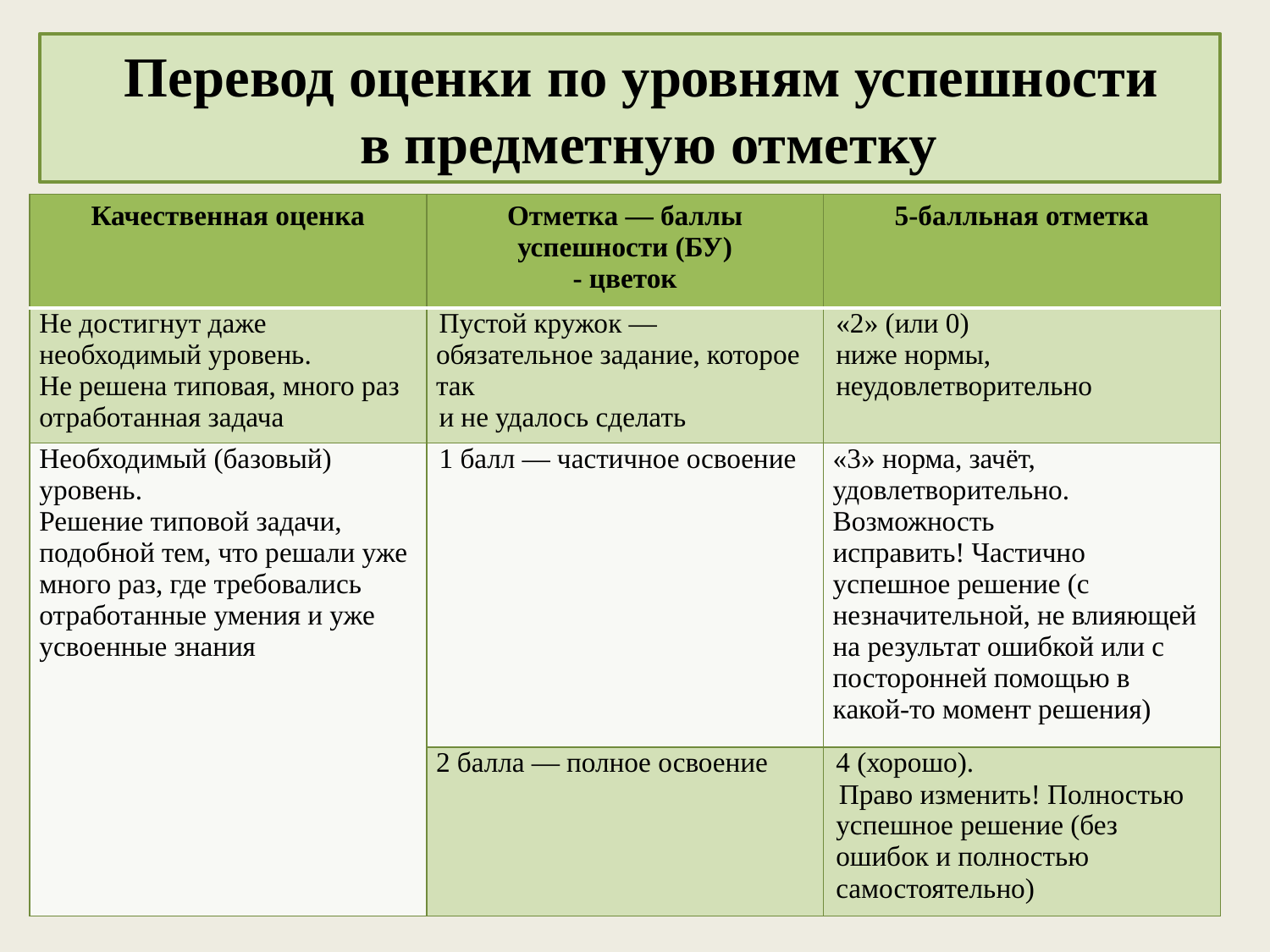

Перевод оценки по уровням успешности
в предметную отметку
| Качественная оценка | Отметка — баллы успешности (БУ) - цветок | 5-балльная отметка |
| --- | --- | --- |
| Не достигнут даже необходимый уровень. Не решена типовая, много раз отработанная задача | Пустой кружок — обязательное задание, которое так и не удалось сделать | «2» (или 0) ниже нормы, неудовлетворительно |
| Необходимый (базовый) уровень. Решение типовой задачи, подобной тем, что решали уже много раз, где требовались отработанные умения и уже усвоенные знания | 1 балл — частичное освоение | «3» норма, зачёт, удовлетворительно. Возможность исправить! Частично успешное решение (с незначительной, не влияющей на результат ошибкой или с посторонней помощью в какой-то момент решения) |
|  | 2 балла — полное освоение | 4 (хорошо). Право изменить! Полностью успешное решение (без ошибок и полностью самостоятельно) |